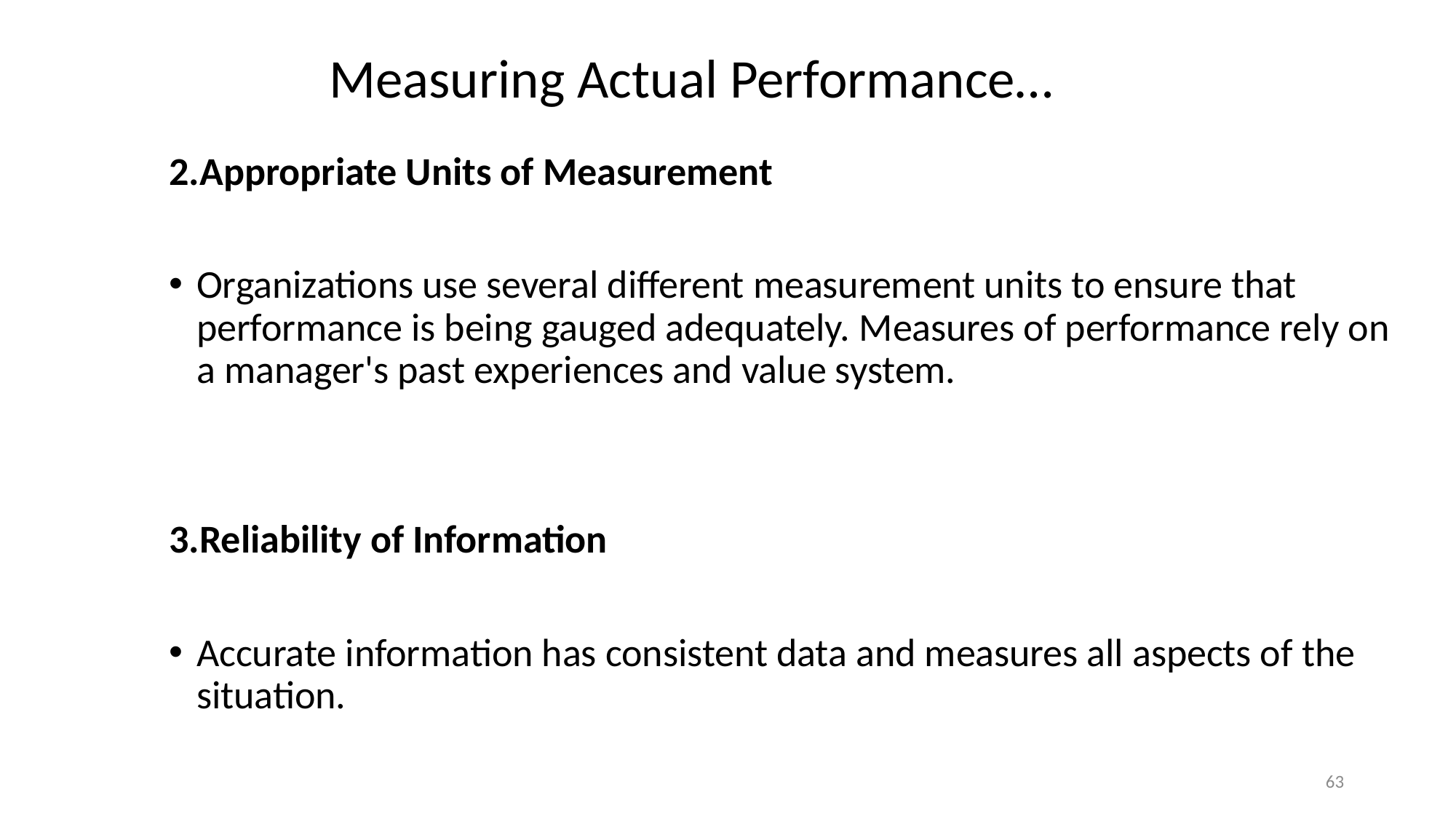

# Measuring Actual Performance…
2.Appropriate Units of Measurement

Organizations use several different measurement units to ensure that performance is being gauged adequately. Measures of performance rely on a manager's past experiences and value system.

3.Reliability of Information

Accurate information has consistent data and measures all aspects of the situation.

63